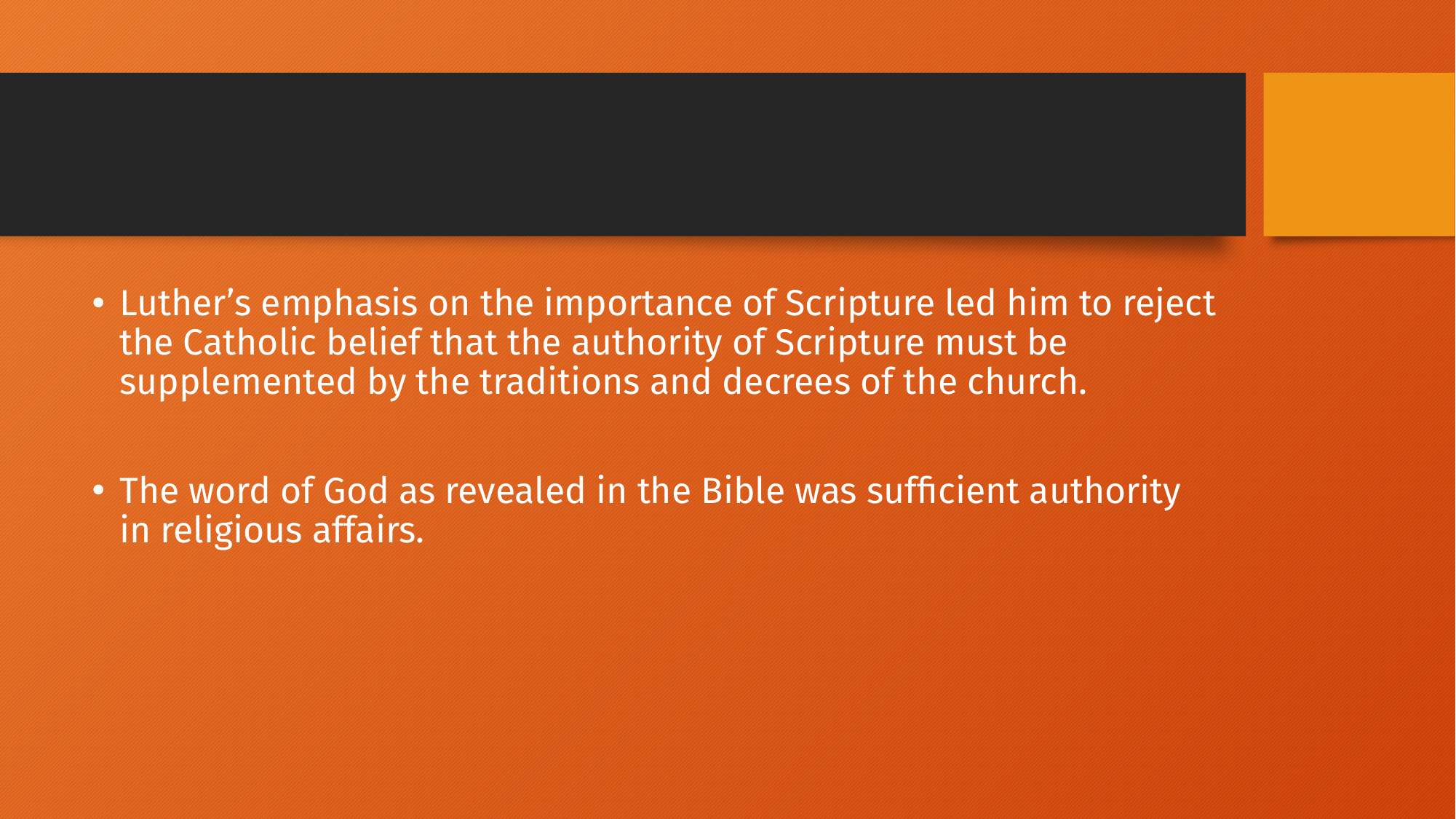

#
Luther’s emphasis on the importance of Scripture led him to reject the Catholic belief that the authority of Scripture must be supplemented by the traditions and decrees of the church.

The word of God as revealed in the Bible was sufficient authority in religious affairs.